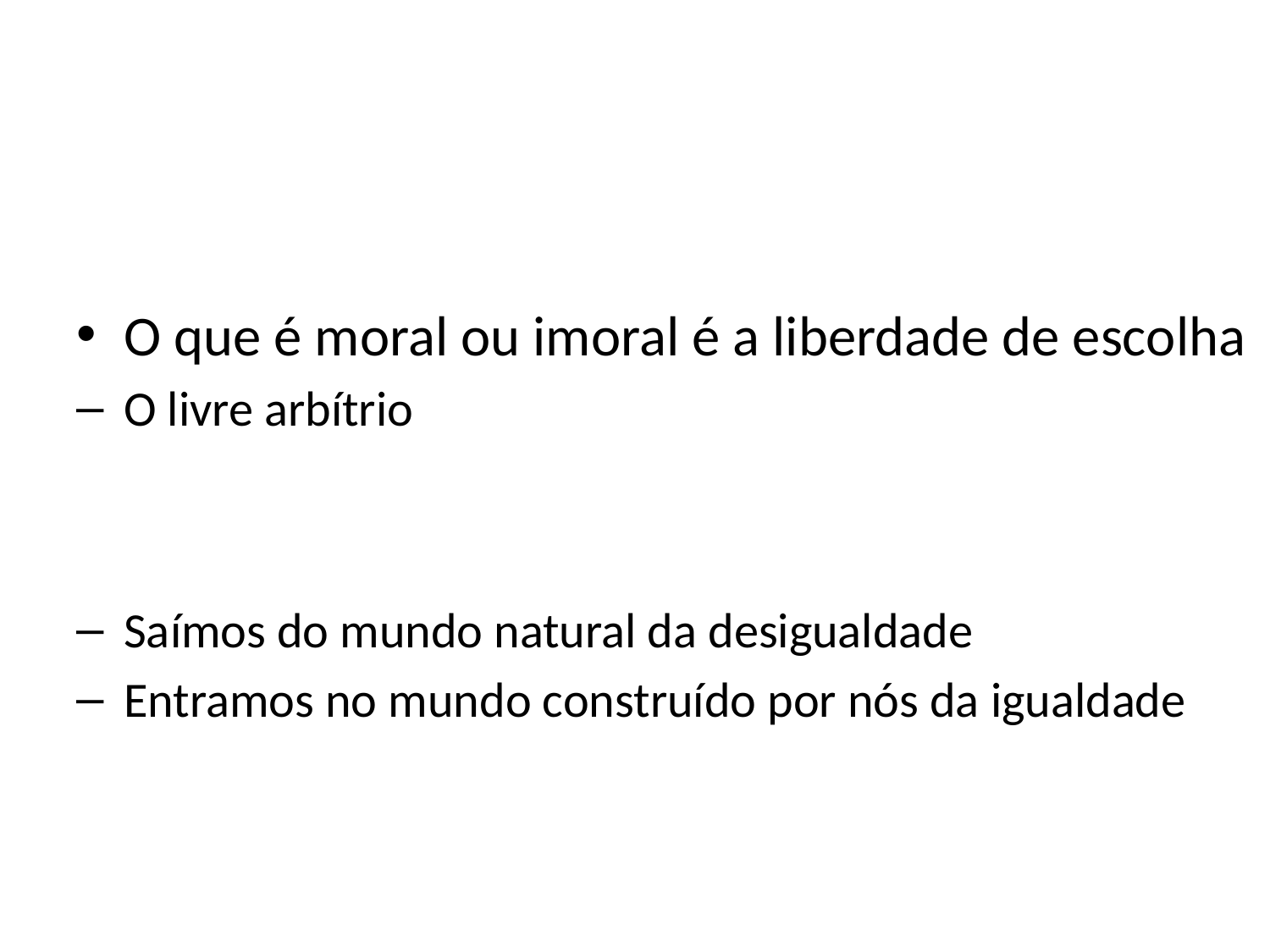

O que é moral ou imoral é a liberdade de escolha
O livre arbítrio

Saímos do mundo natural da desigualdade
Entramos no mundo construído por nós da igualdade